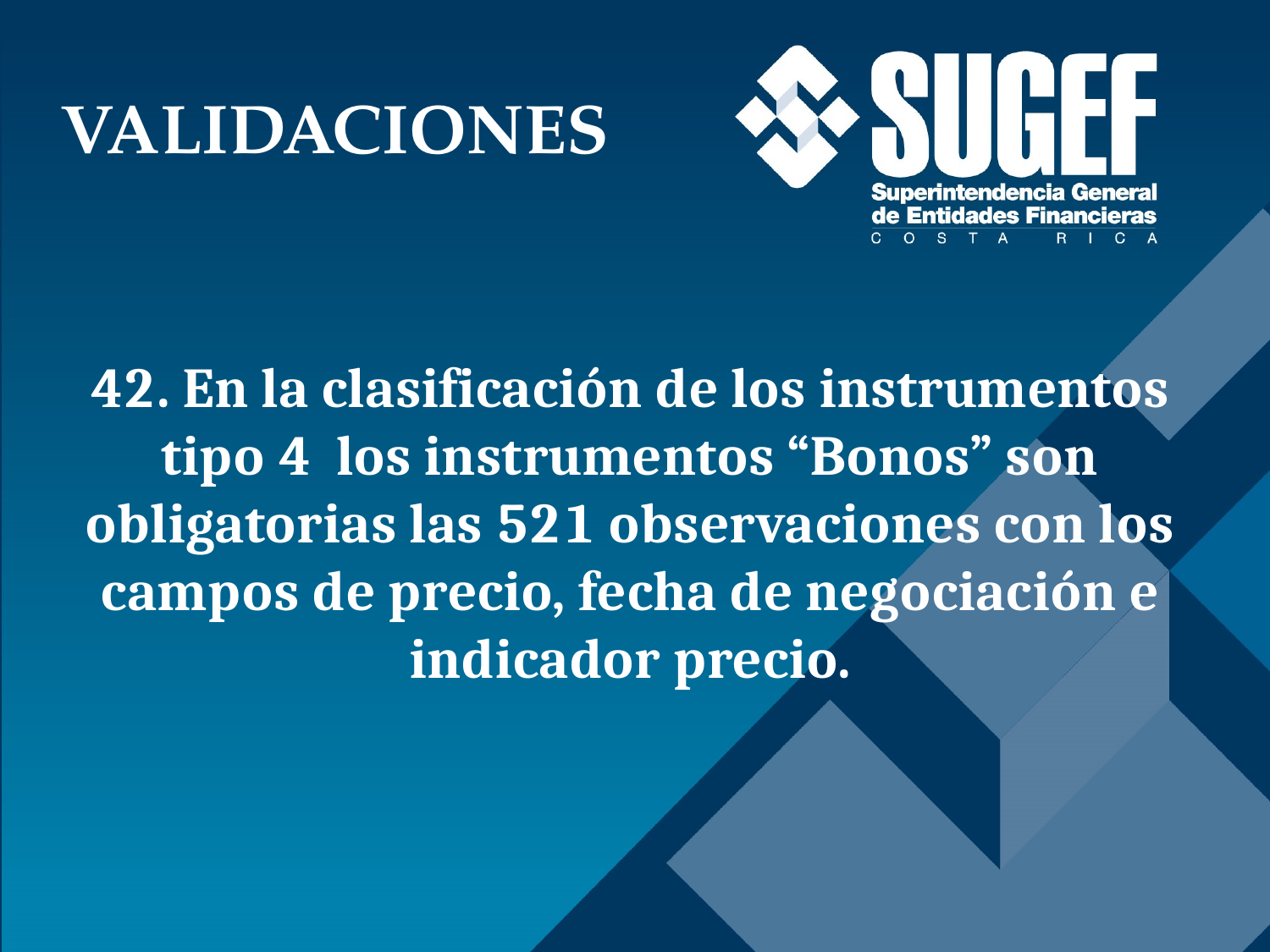

VALIDACIONES
# 42. En la clasificación de los instrumentos tipo 4  los instrumentos “Bonos” son obligatorias las 521 observaciones con los campos de precio, fecha de negociación e indicador precio.